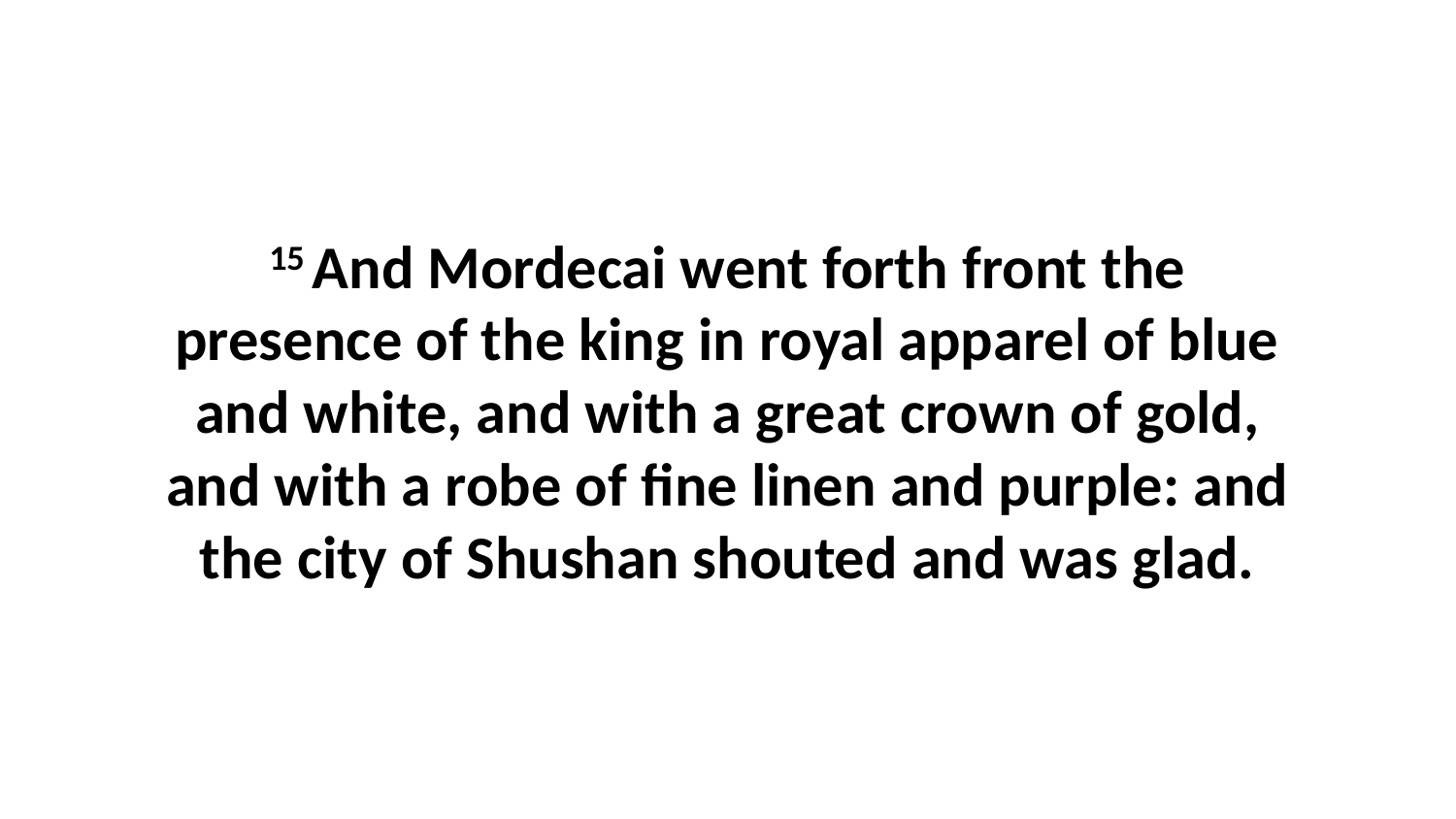

15 And Mordecai went forth front the presence of the king in royal apparel of blue and white, and with a great crown of gold, and with a robe of fine linen and purple: and the city of Shushan shouted and was glad.